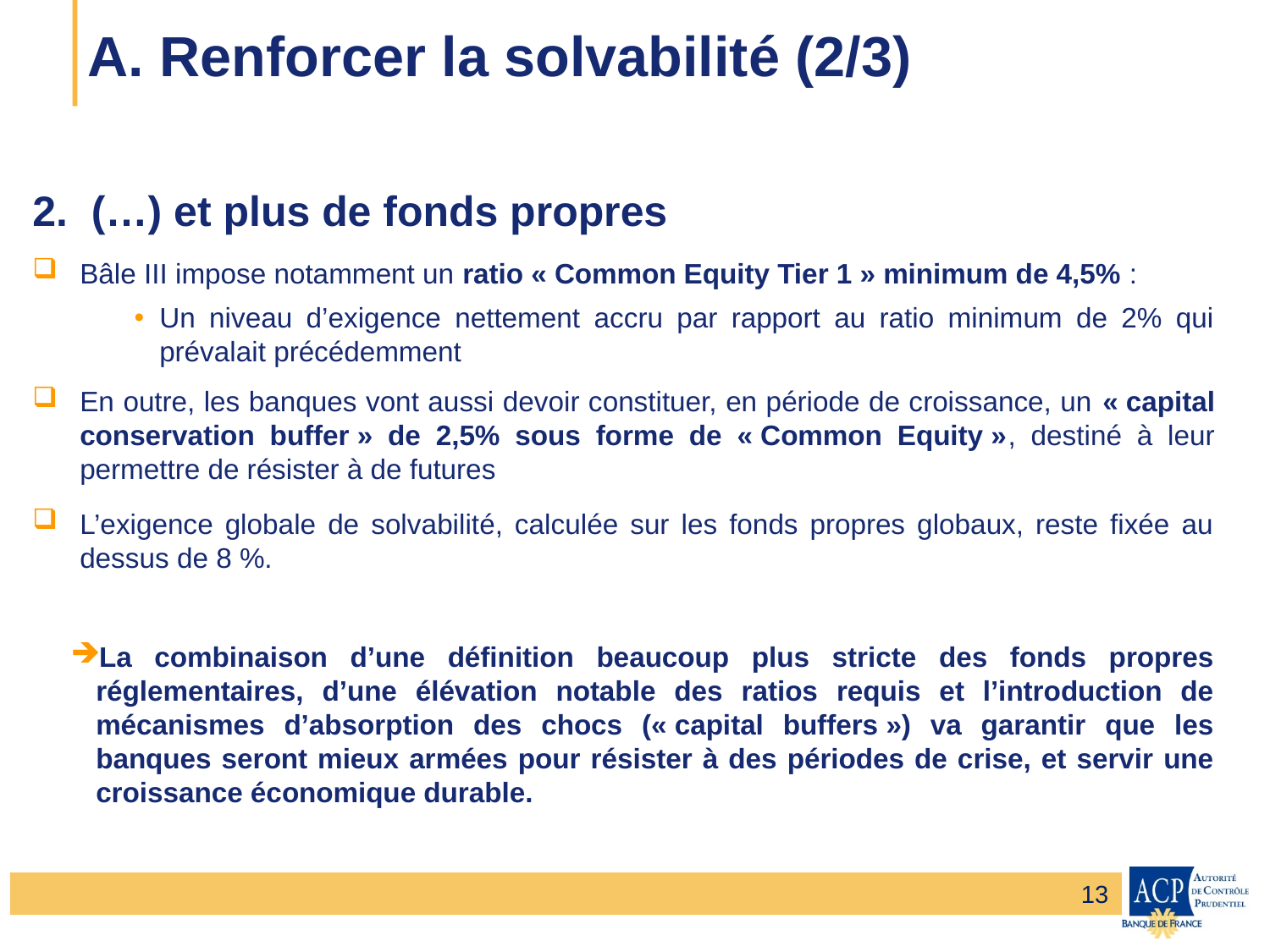

A. Renforcer la solvabilité (2/3)
2.  (…) et plus de fonds propres
Bâle III impose notamment un ratio « Common Equity Tier 1 » minimum de 4,5% :
Un niveau d’exigence nettement accru par rapport au ratio minimum de 2% qui prévalait précédemment
En outre, les banques vont aussi devoir constituer, en période de croissance, un « capital conservation buffer » de 2,5% sous forme de « Common Equity », destiné à leur permettre de résister à de futures
L’exigence globale de solvabilité, calculée sur les fonds propres globaux, reste fixée au dessus de 8 %.

La combinaison d’une définition beaucoup plus stricte des fonds propres réglementaires, d’une élévation notable des ratios requis et l’introduction de mécanismes d’absorption des chocs (« capital buffers ») va garantir que les banques seront mieux armées pour résister à des périodes de crise, et servir une croissance économique durable.
13